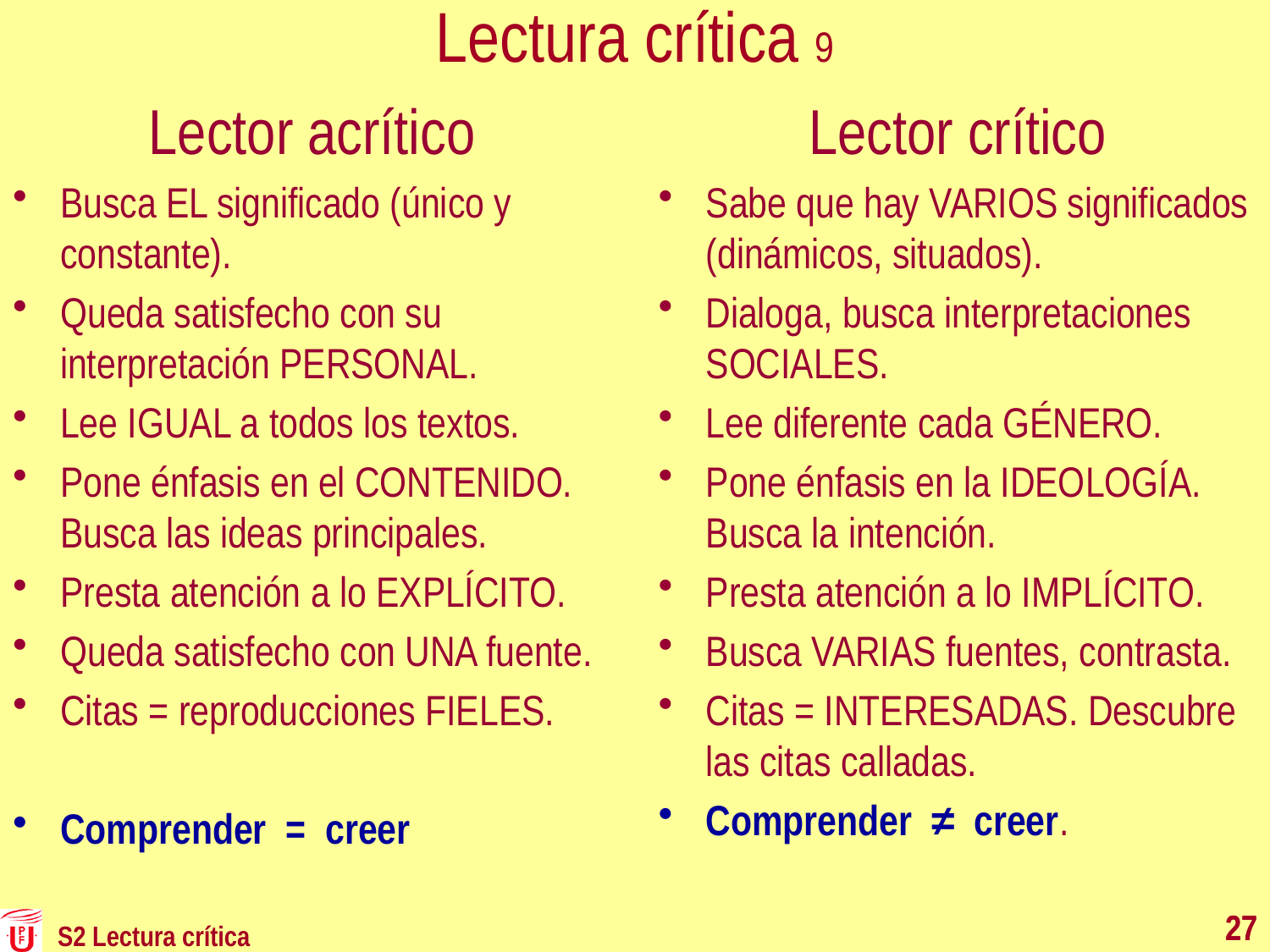

# Lectura crítica 9
Lector acrítico
Busca EL significado (único y constante).
Queda satisfecho con su interpretación PERSONAL.
Lee IGUAL a todos los textos.
Pone énfasis en el CONTENIDO. Busca las ideas principales.
Presta atención a lo EXPLÍCITO.
Queda satisfecho con UNA fuente.
Citas = reproducciones FIELES.

Comprender  =  creer

Lector crítico
Sabe que hay VARIOS significados (dinámicos, situados).
Dialoga, busca interpretaciones SOCIALES.
Lee diferente cada GÉNERO.
Pone énfasis en la IDEOLOGÍA. Busca la intención.
Presta atención a lo IMPLÍCITO.
Busca VARIAS fuentes, contrasta.
Citas = INTERESADAS. Descubre las citas calladas.
Comprender  ≠  creer.

27
27

S2 Lectura crítica